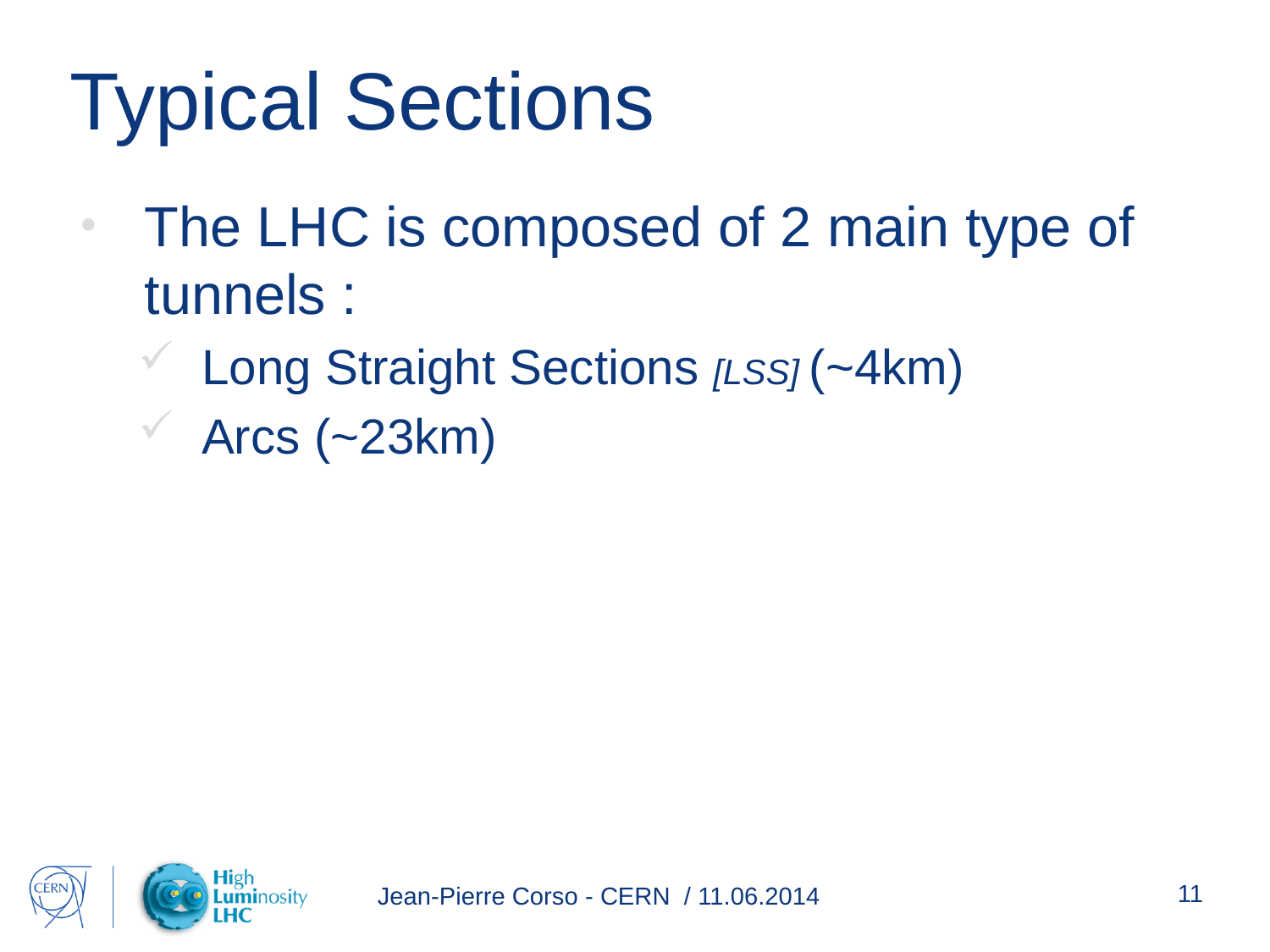

# Typical Sections
The LHC is composed of 2 main type of tunnels :
Long Straight Sections [LSS] (~4km)
Arcs (~23km)